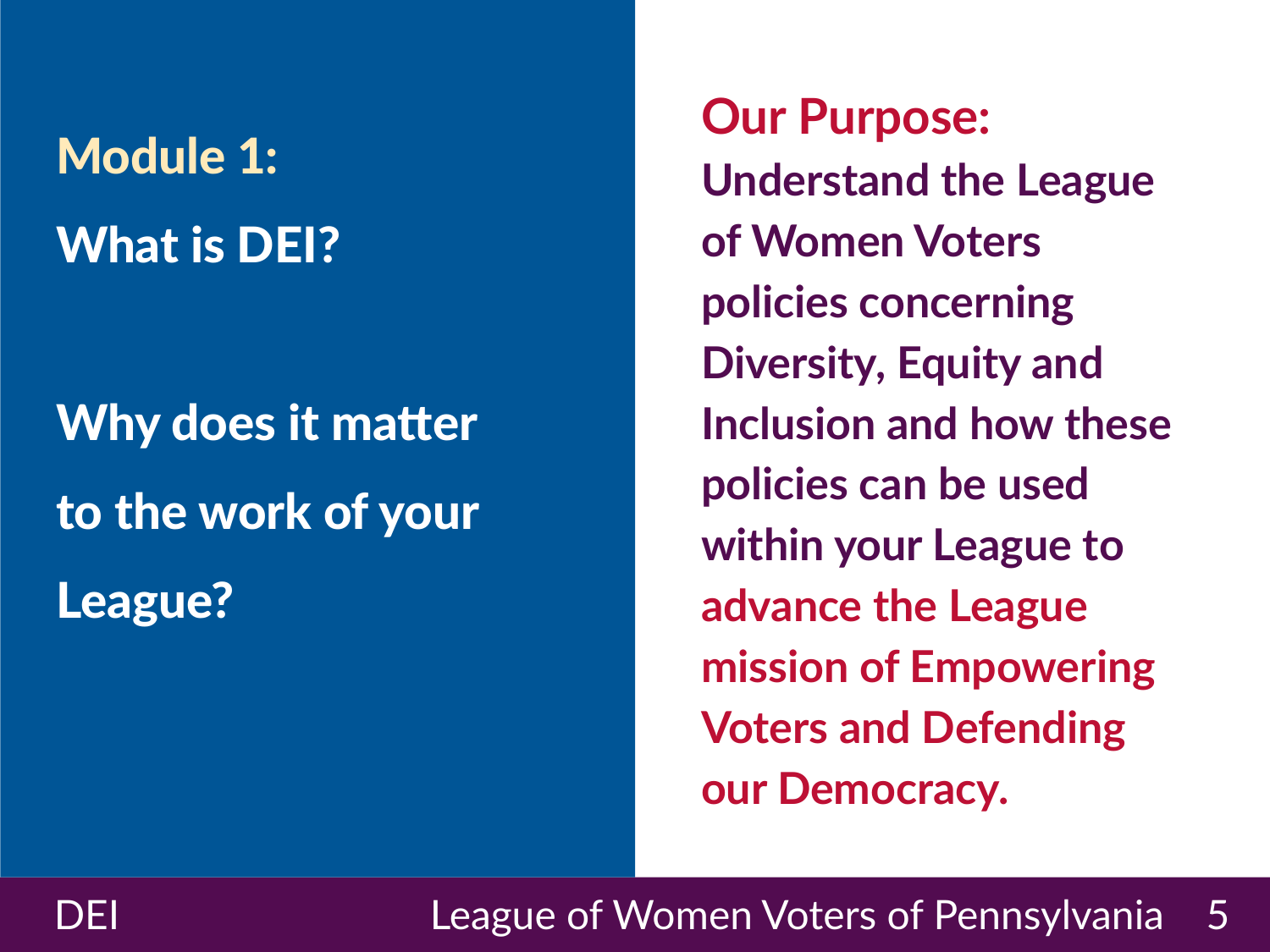

Our Purpose:
Understand the League of Women Voters policies concerning Diversity, Equity and Inclusion and how these policies can be used within your League to advance the League mission of Empowering Voters and Defending our Democracy.

Module 1:
What is DEI?

Why does it matter
to the work of your League?

DEI
League of Women Voters of Pennsylvania    5